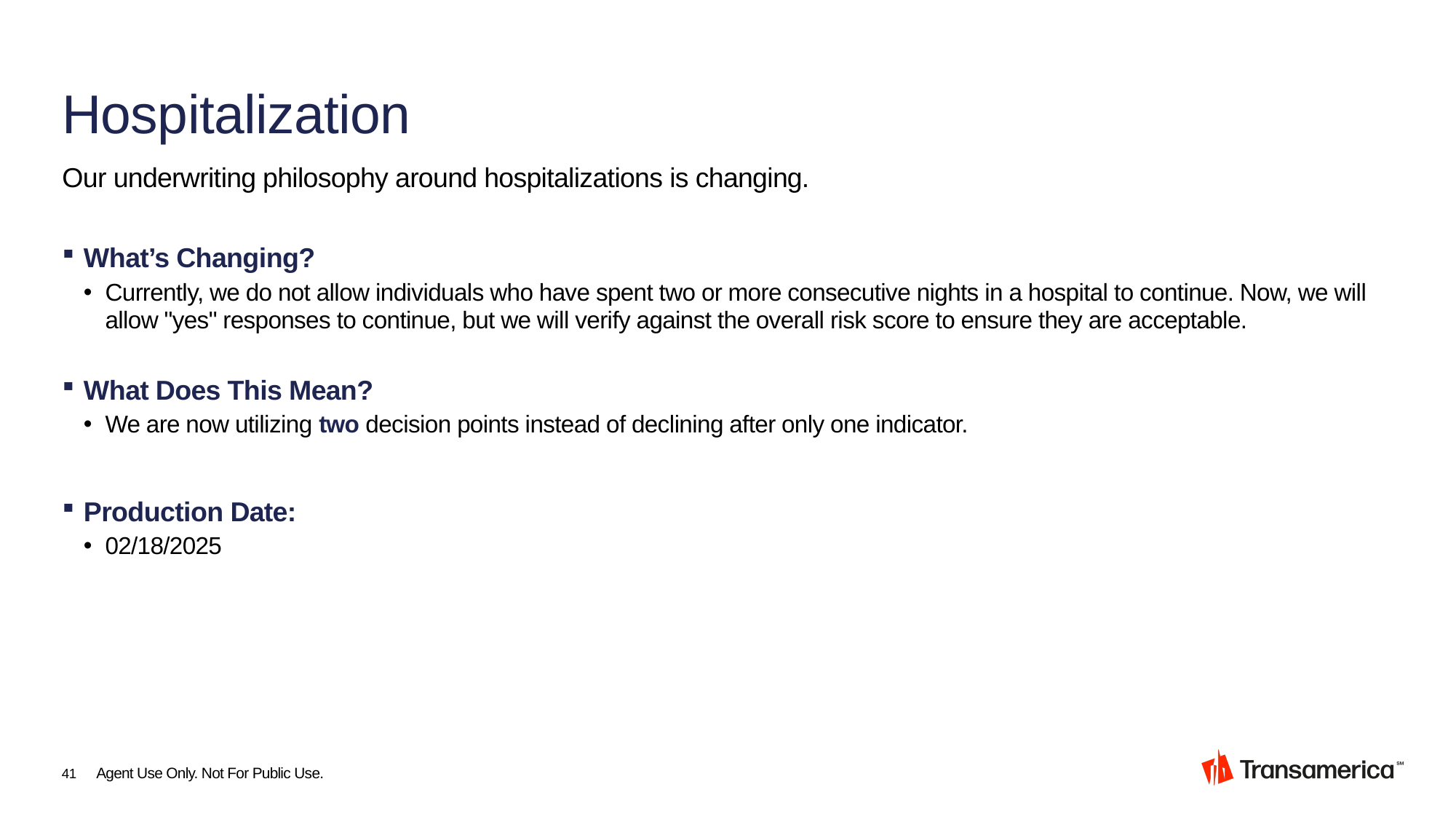

# Hospitalization
Our underwriting philosophy around hospitalizations is changing.

What’s Changing?
Currently, we do not allow individuals who have spent two or more consecutive nights in a hospital to continue. Now, we will allow "yes" responses to continue, but we will verify against the overall risk score to ensure they are acceptable.

What Does This Mean?
We are now utilizing two decision points instead of declining after only one indicator.

Production Date:
02/18/2025

41
Agent Use Only. Not For Public Use.